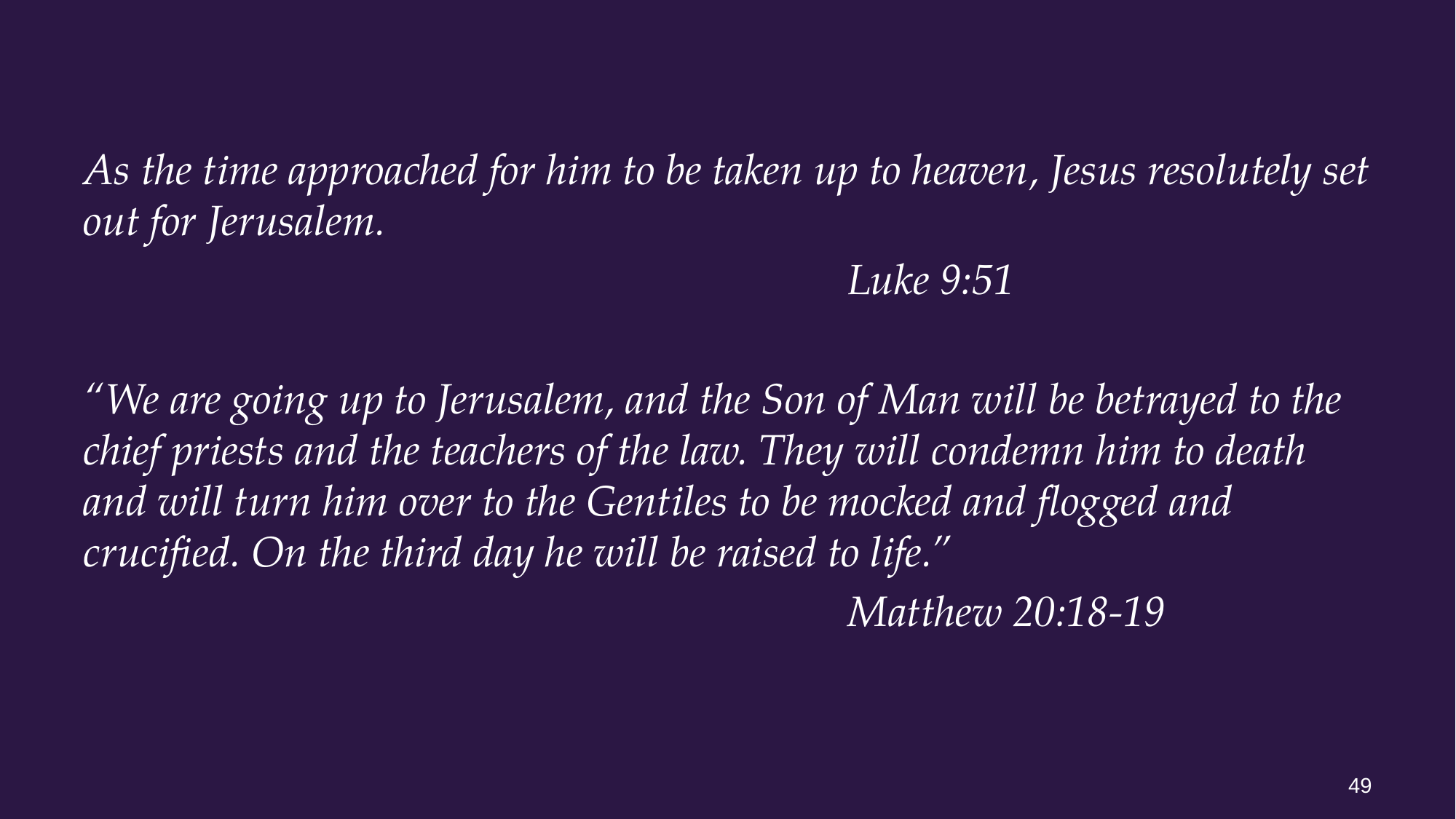

As the time approached for him to be taken up to heaven, Jesus resolutely set out for Jerusalem.
							Luke 9:51

“We are going up to Jerusalem, and the Son of Man will be betrayed to the chief priests and the teachers of the law. They will condemn him to death and will turn him over to the Gentiles to be mocked and flogged and crucified. On the third day he will be raised to life.”
							Matthew 20:18-19
49